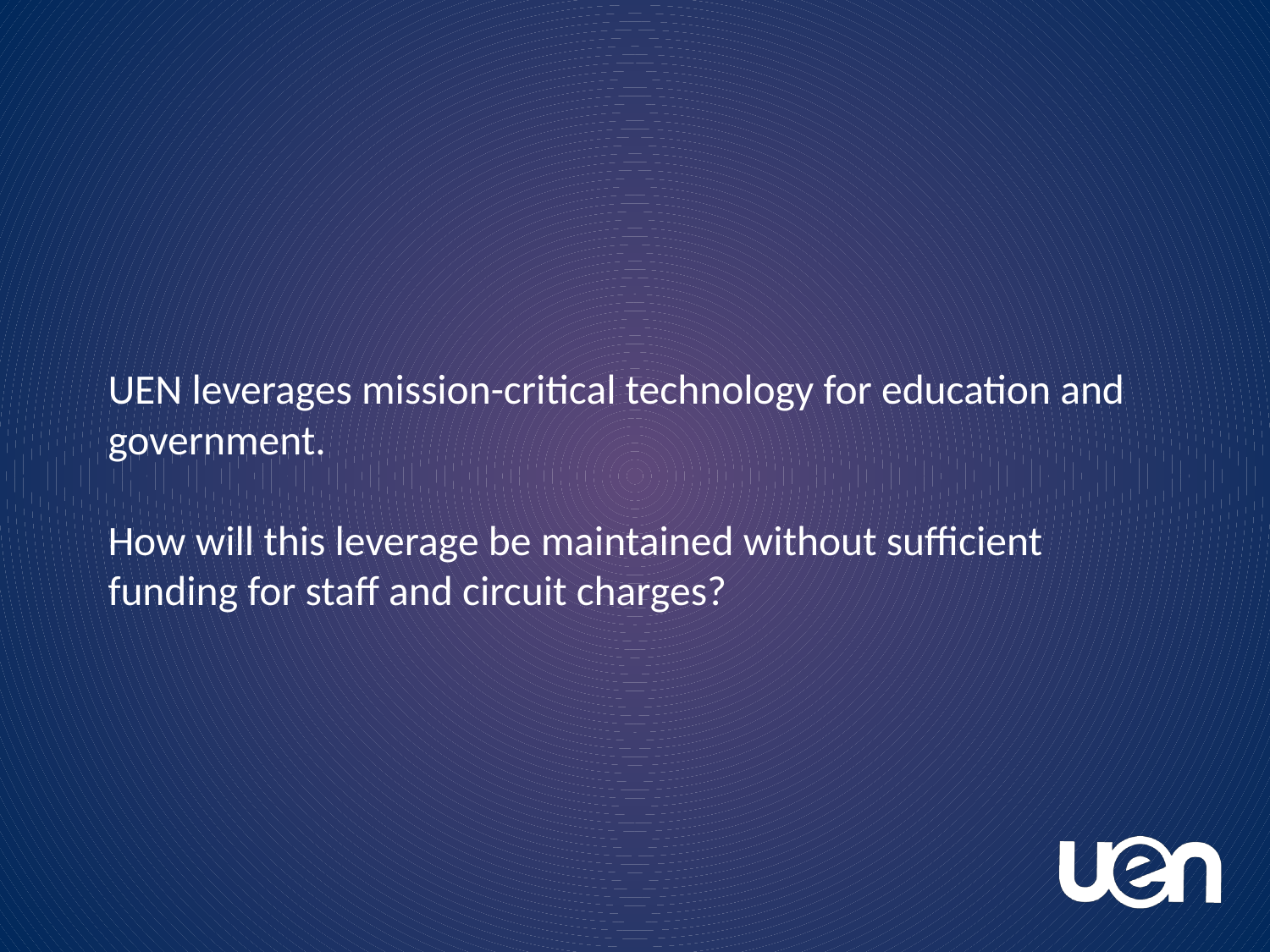

# UEN leverages mission-critical technology for education and government. How will this leverage be maintained without sufficient funding for staff and circuit charges?